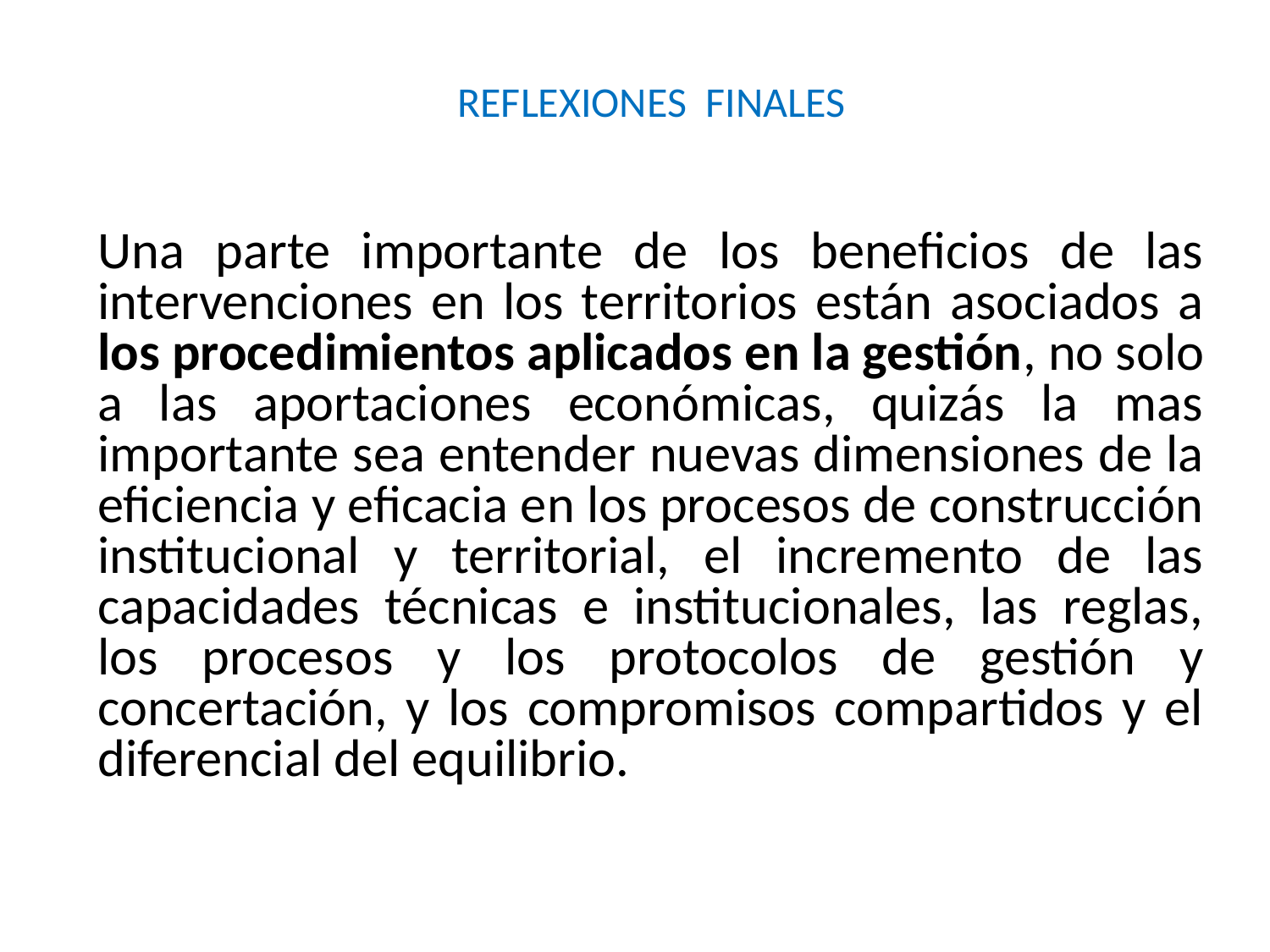

# REFLEXIONES  FINALES
Una parte importante de los beneficios de las intervenciones en los territorios están asociados a los procedimientos aplicados en la gestión, no solo a las aportaciones económicas, quizás la mas importante sea entender nuevas dimensiones de la eficiencia y eficacia en los procesos de construcción institucional y territorial, el incremento de las capacidades técnicas e institucionales, las reglas, los procesos y los protocolos de gestión y concertación, y los compromisos compartidos y el diferencial del equilibrio.